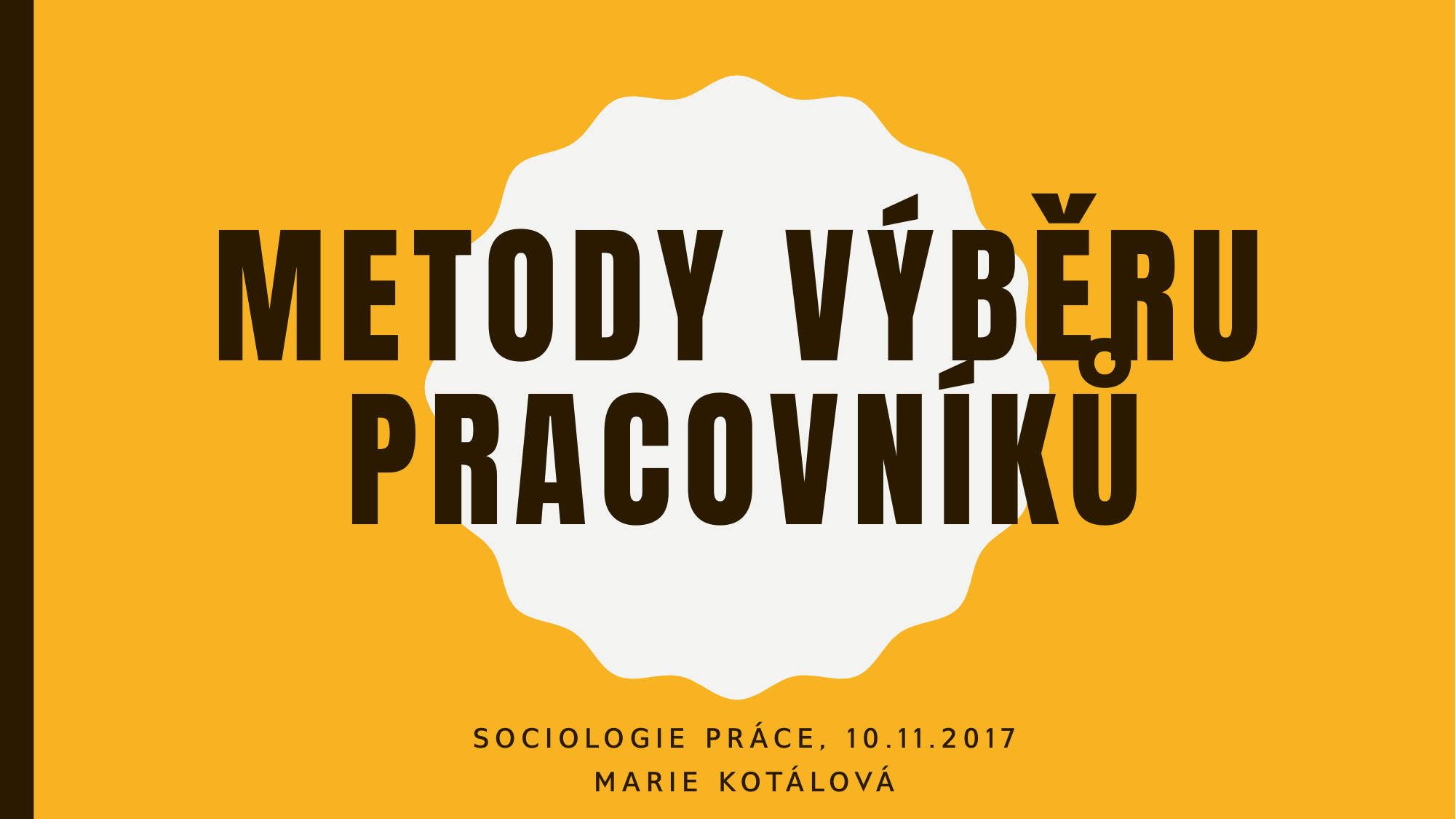

# METODY VÝBĚRU PRACOVNÍKŮ
Sociologie práce, 10.11.2017
Marie kotálová